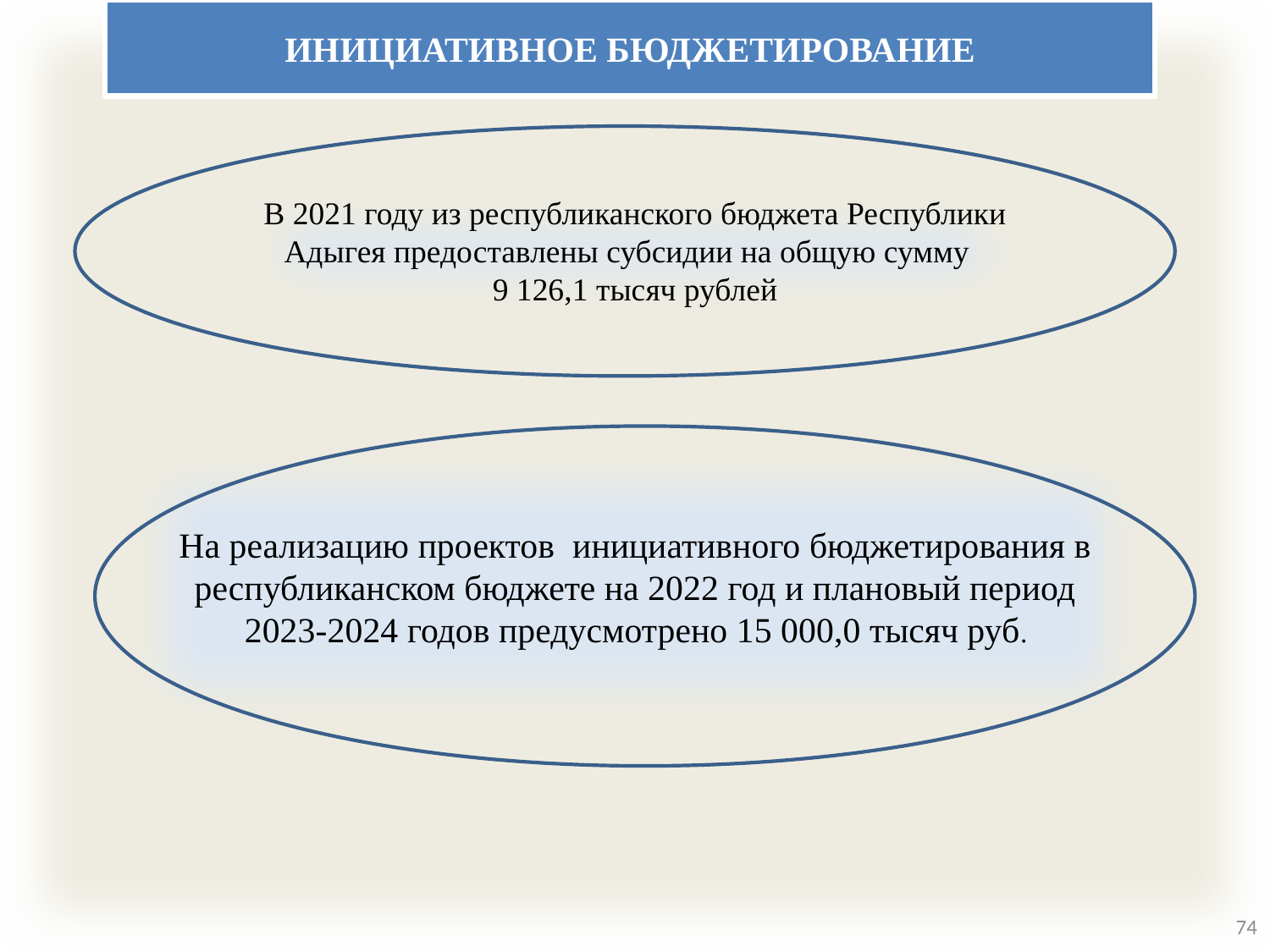

ИНИЦИАТИВНОЕ БЮДЖЕТИРОВАНИЕ

В 2021 году из республиканского бюджета Республики Адыгея предоставлены субсидии на общую сумму
9 126,1 тысяч рублей

На реализацию проектов  инициативного бюджетирования в республиканском бюджете на 2022 год и плановый период
 2023-2024 годов предусмотрено 15 000,0 тысяч руб.
74